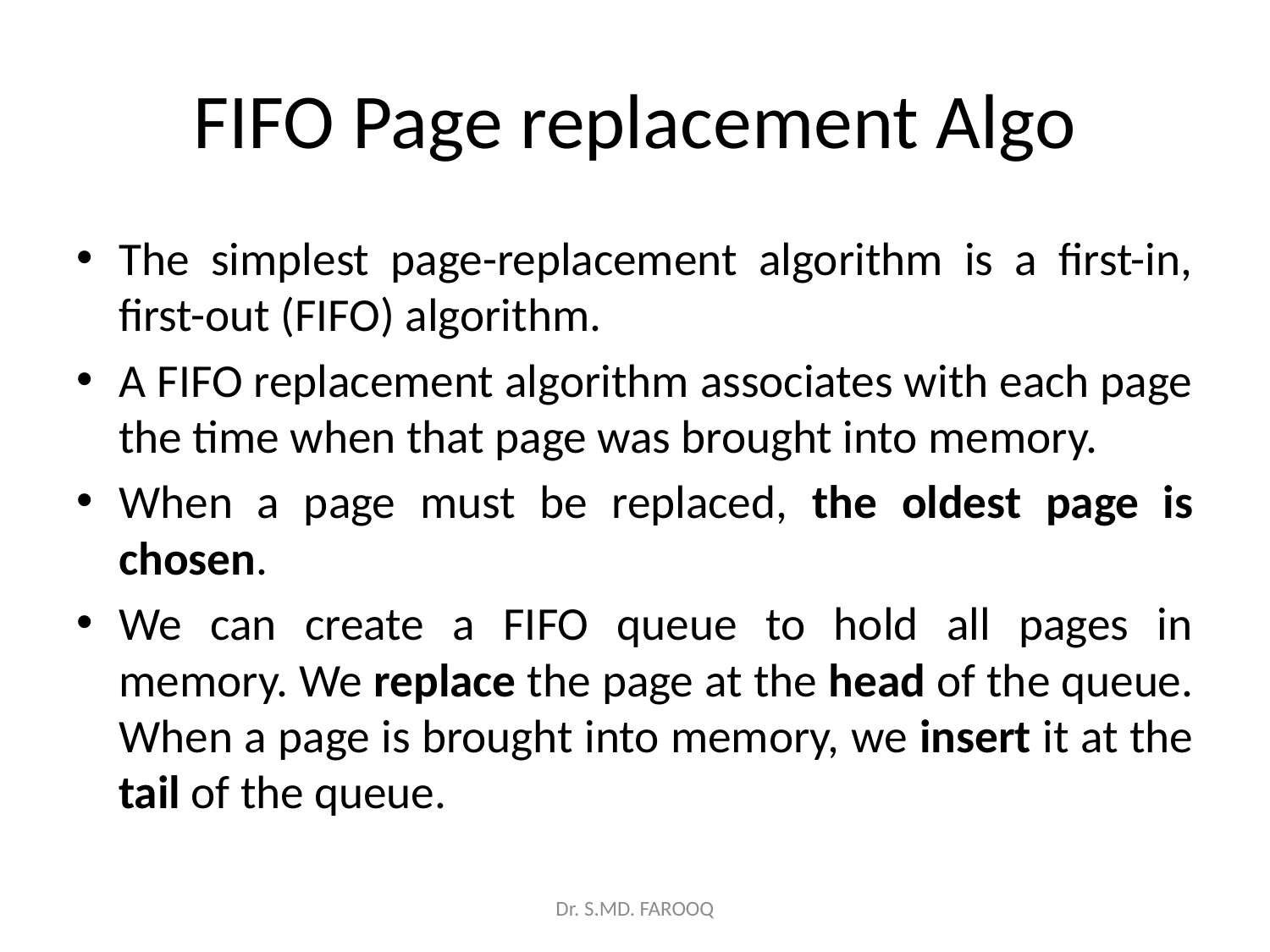

# FIFO Page replacement Algo
The simplest page-replacement algorithm is a first-in, first-out (FIFO) algorithm.
A FIFO replacement algorithm associates with each page the time when that page was brought into memory.
When a page must be replaced, the oldest page is chosen.
We can create a FIFO queue to hold all pages in memory. We replace the page at the head of the queue. When a page is brought into memory, we insert it at the tail of the queue.
Dr. S.MD. FAROOQ